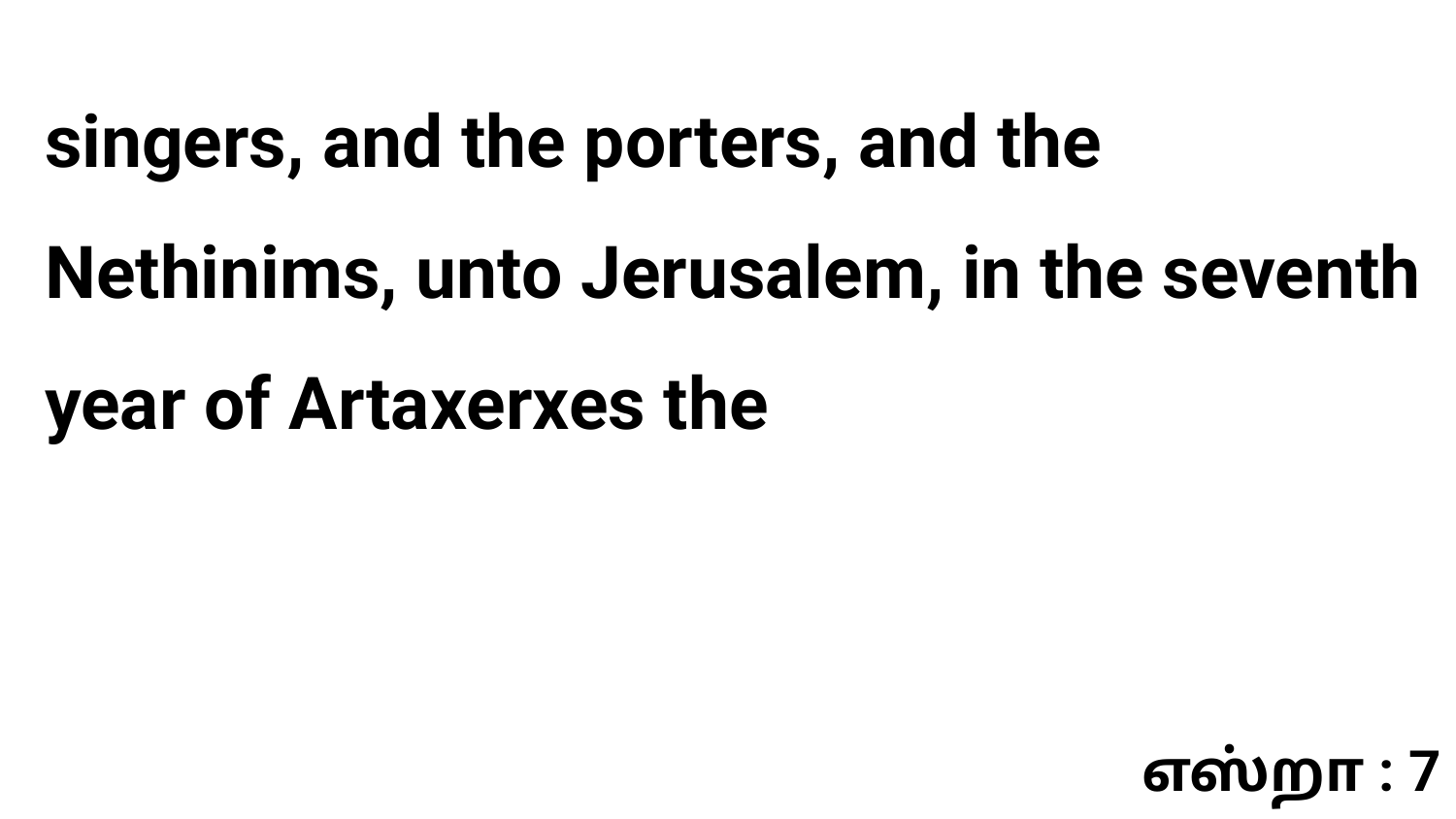

singers, and the porters, and the Nethinims, unto Jerusalem, in the seventh year of Artaxerxes the
எஸ்றா : 7